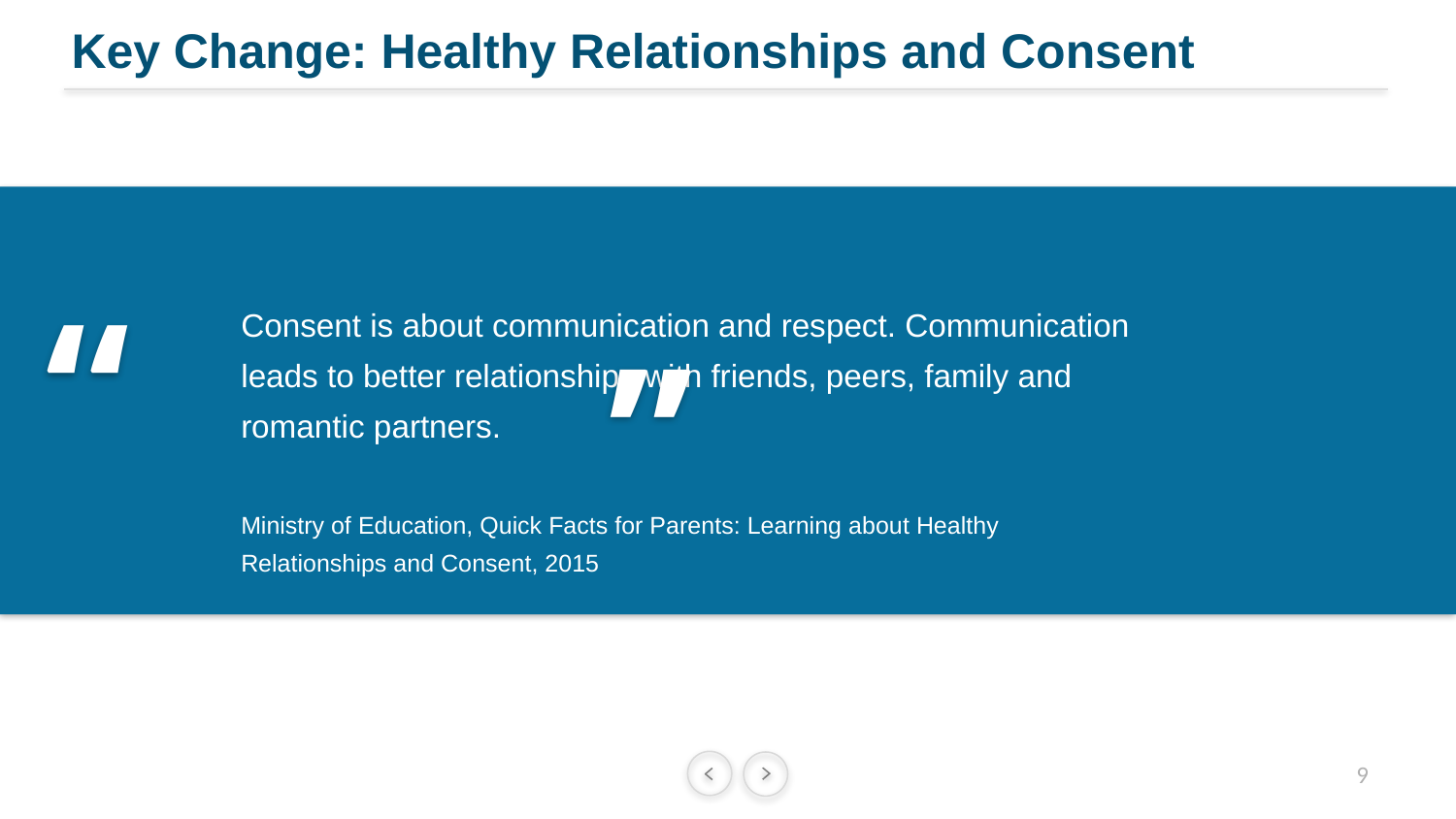

# Key Change: Healthy Relationships and Consent

“
“
Consent is about communication and respect. Communication
leads to better relationships with friends, peers, family and
romantic partners.

Ministry of Education, Quick Facts for Parents: Learning about Healthy
Relationships and Consent, 2015
9